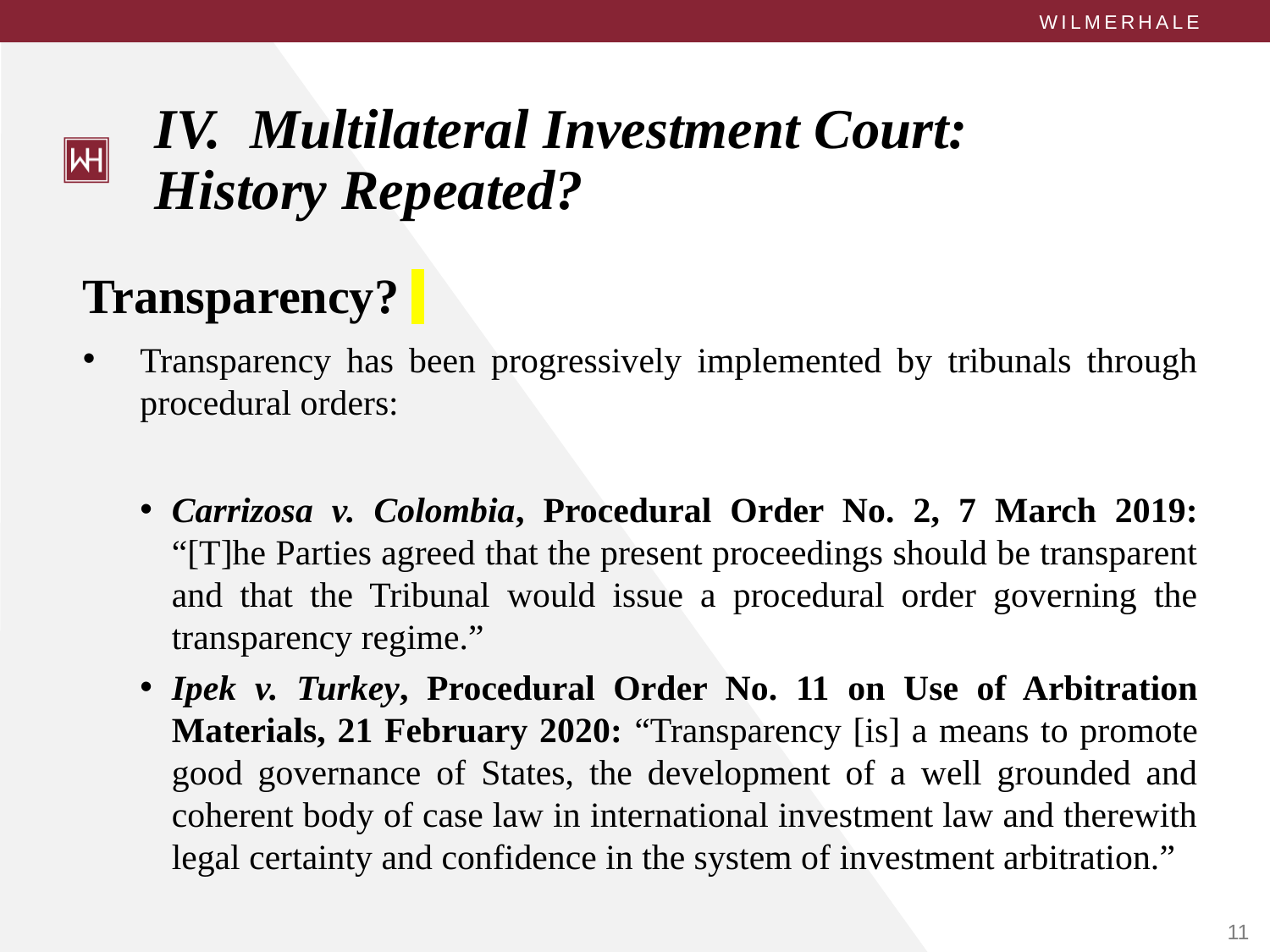

# IV.  Multilateral Investment Court: History Repeated?
Transparency?
Transparency has been progressively implemented by tribunals through procedural orders:

Carrizosa v. Colombia, Procedural Order No. 2, 7 March 2019: “[T]he Parties agreed that the present proceedings should be transparent and that the Tribunal would issue a procedural order governing the transparency regime.”
Ipek v. Turkey, Procedural Order No. 11 on Use of Arbitration Materials, 21 February 2020: “Transparency [is] a means to promote good governance of States, the development of a well grounded and coherent body of case law in international investment law and therewith legal certainty and confidence in the system of investment arbitration.”

11